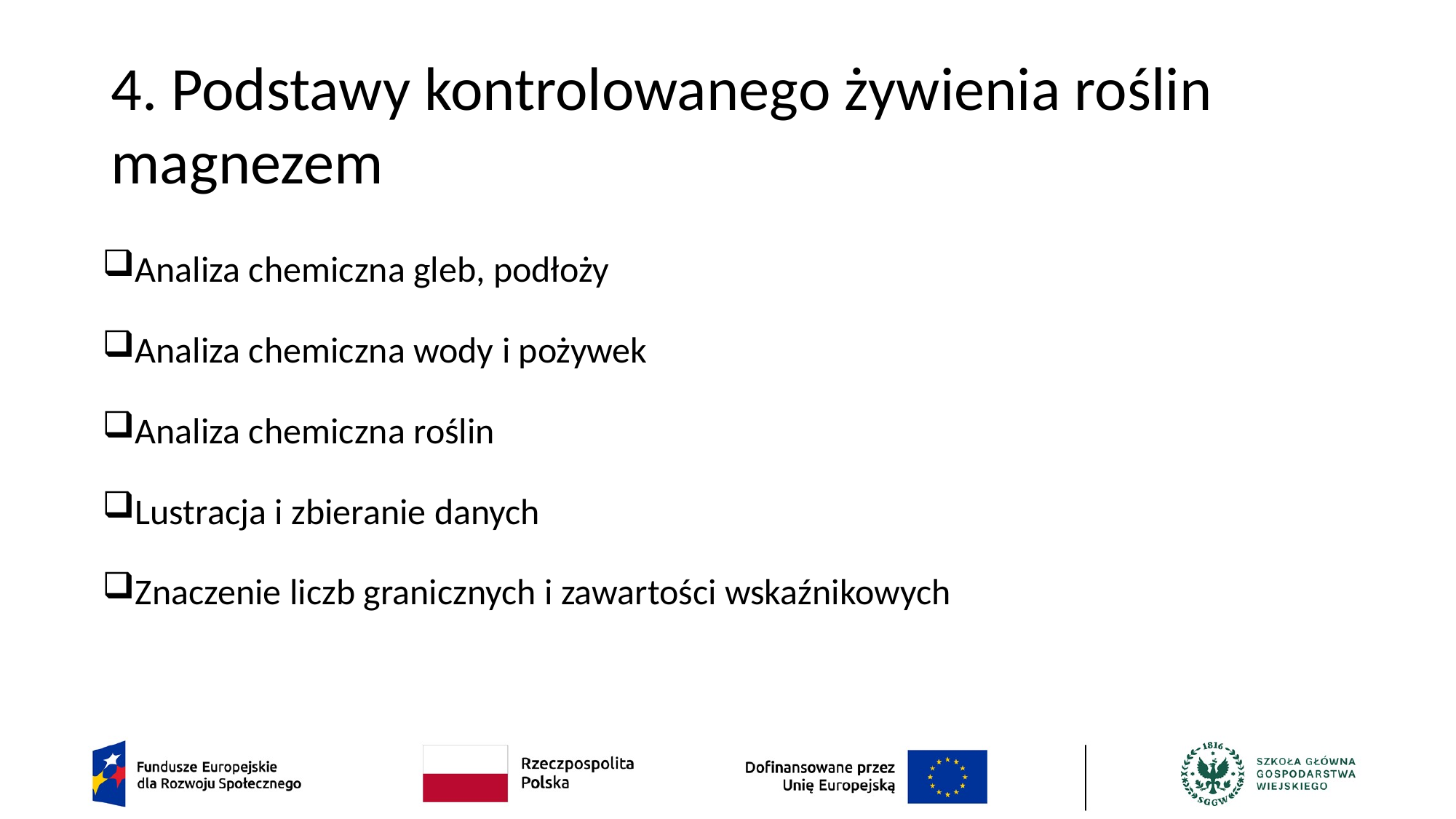

# 4. Podstawy kontrolowanego żywienia roślin magnezem
Analiza chemiczna gleb, podłoży
Analiza chemiczna wody i pożywek
Analiza chemiczna roślin
Lustracja i zbieranie danych
Znaczenie liczb granicznych i zawartości wskaźnikowych